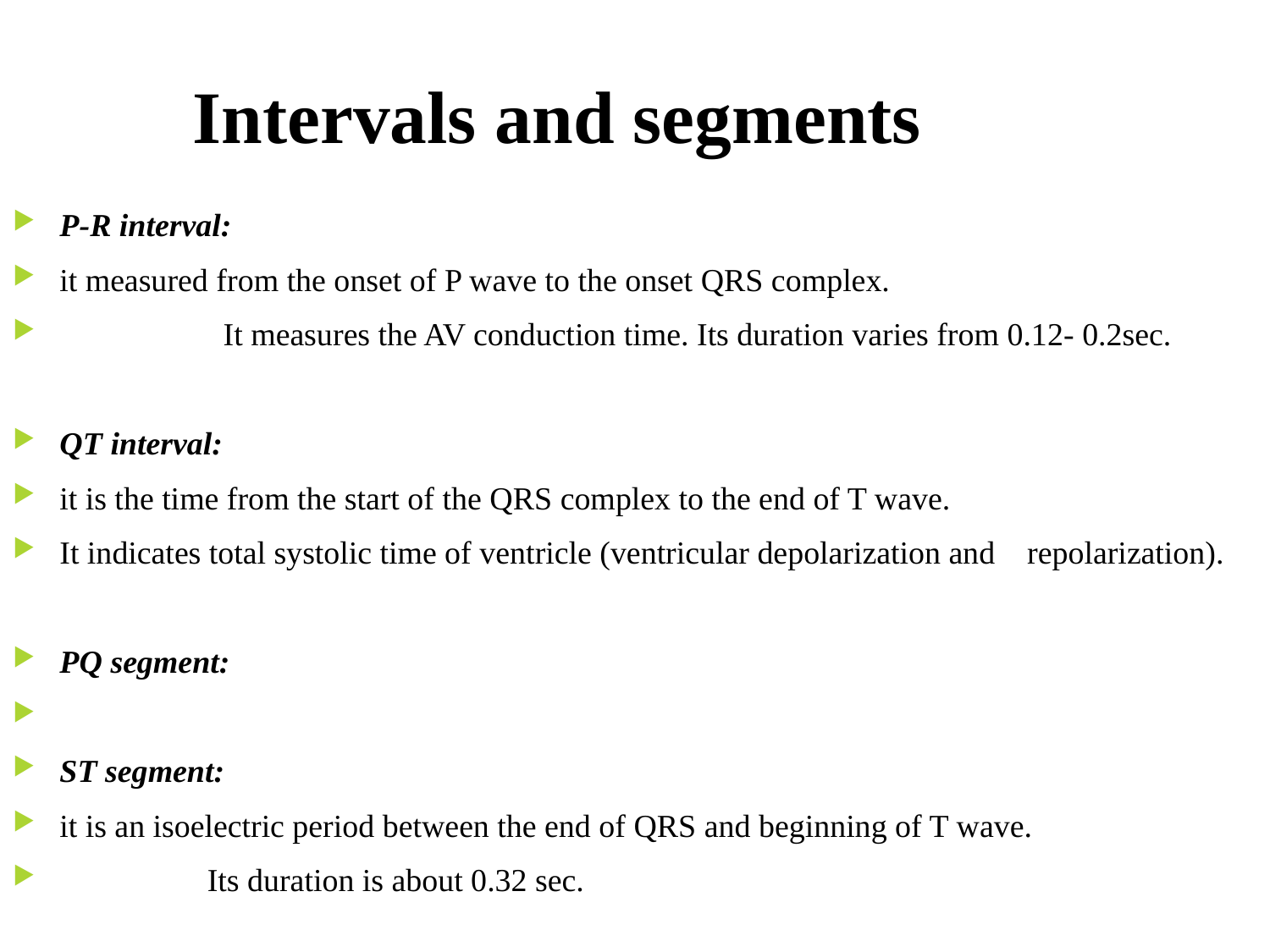

# Intervals and segments
P-R interval:
it measured from the onset of P wave to the onset QRS complex.
		      It measures the AV conduction time. Its duration varies from 0.12- 0.2sec.

QT interval:
it is the time from the start of the QRS complex to the end of T wave.
It indicates total systolic time of ventricle (ventricular depolarization and    repolarization).

PQ segment:

ST segment:
it is an isoelectric period between the end of QRS and beginning of T wave.
		    Its duration is about 0.32 sec.